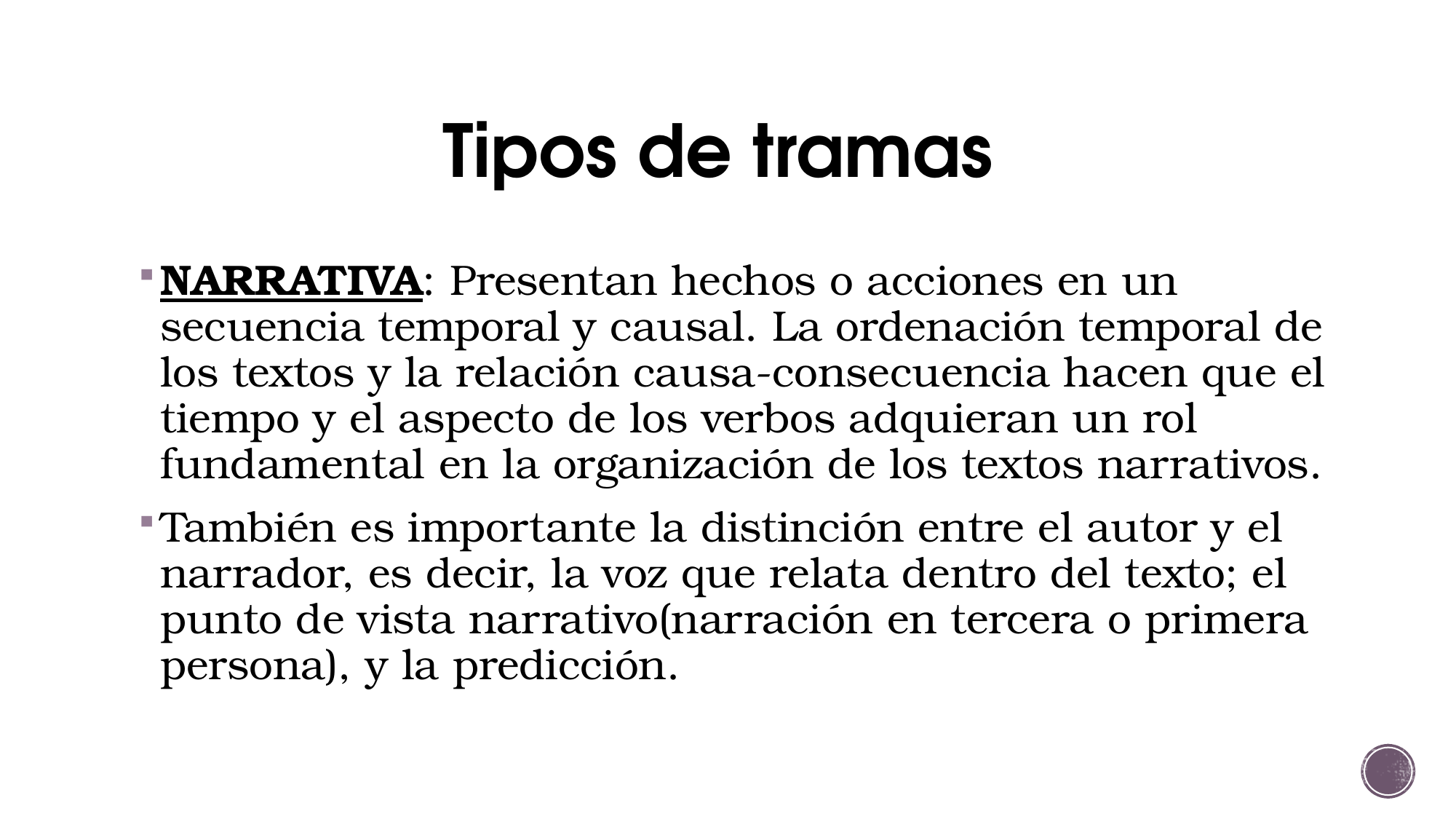

# Tipos de tramas
NARRATIVA: Presentan hechos o acciones en un secuencia temporal y causal. La ordenación temporal de los textos y la relación causa-consecuencia hacen que el tiempo y el aspecto de los verbos adquieran un rol fundamental en la organización de los textos narrativos.
También es importante la distinción entre el autor y el narrador, es decir, la voz que relata dentro del texto; el punto de vista narrativo(narración en tercera o primera persona), y la predicción.